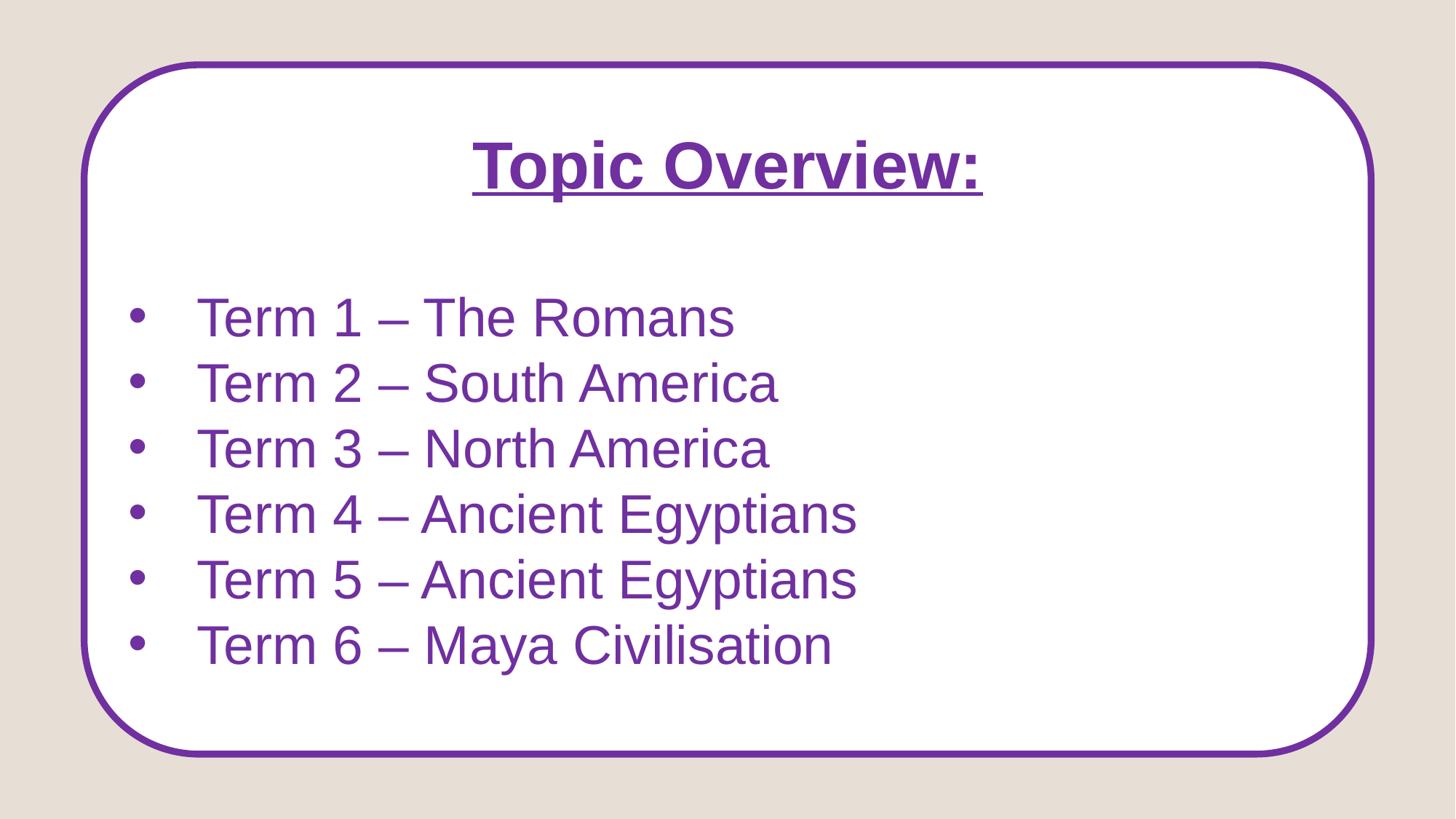

Topic Overview:

Term 1 – The Romans
Term 2 – South America
Term 3 – North America
Term 4 – Ancient Egyptians
Term 5 – Ancient Egyptians
Term 6 – Maya Civilisation